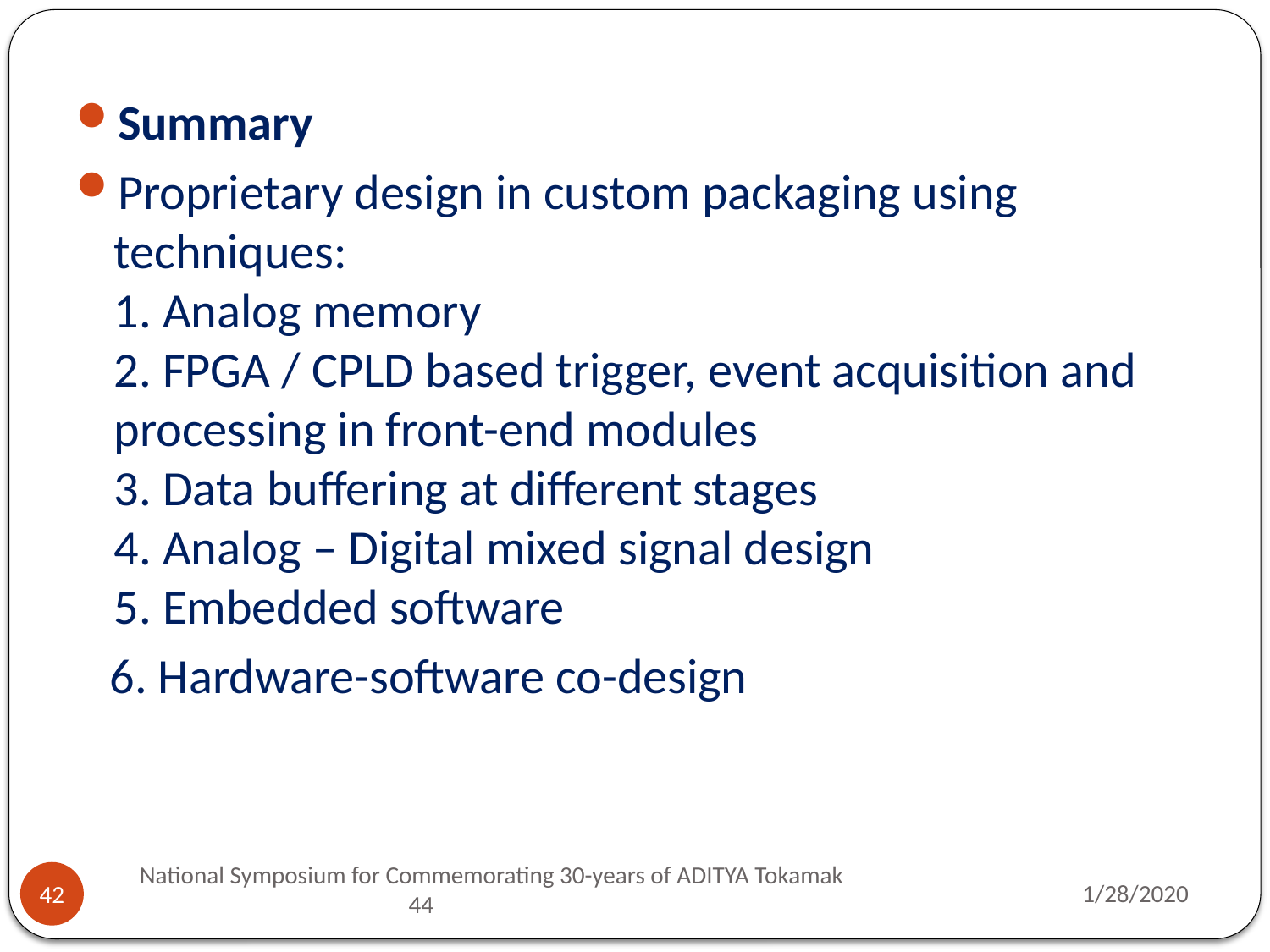

Summary
Proprietary design in custom packaging using techniques:
1. Analog memory
2. FPGA / CPLD based trigger, event acquisition and processing in front-end modules
3. Data buffering at different stages
4. Analog – Digital mixed signal design
5. Embedded software
   6. Hardware-software co-design

National Symposium for Commemorating 30-years of ADITYA Tokamak                                                             44
1/28/2020
42